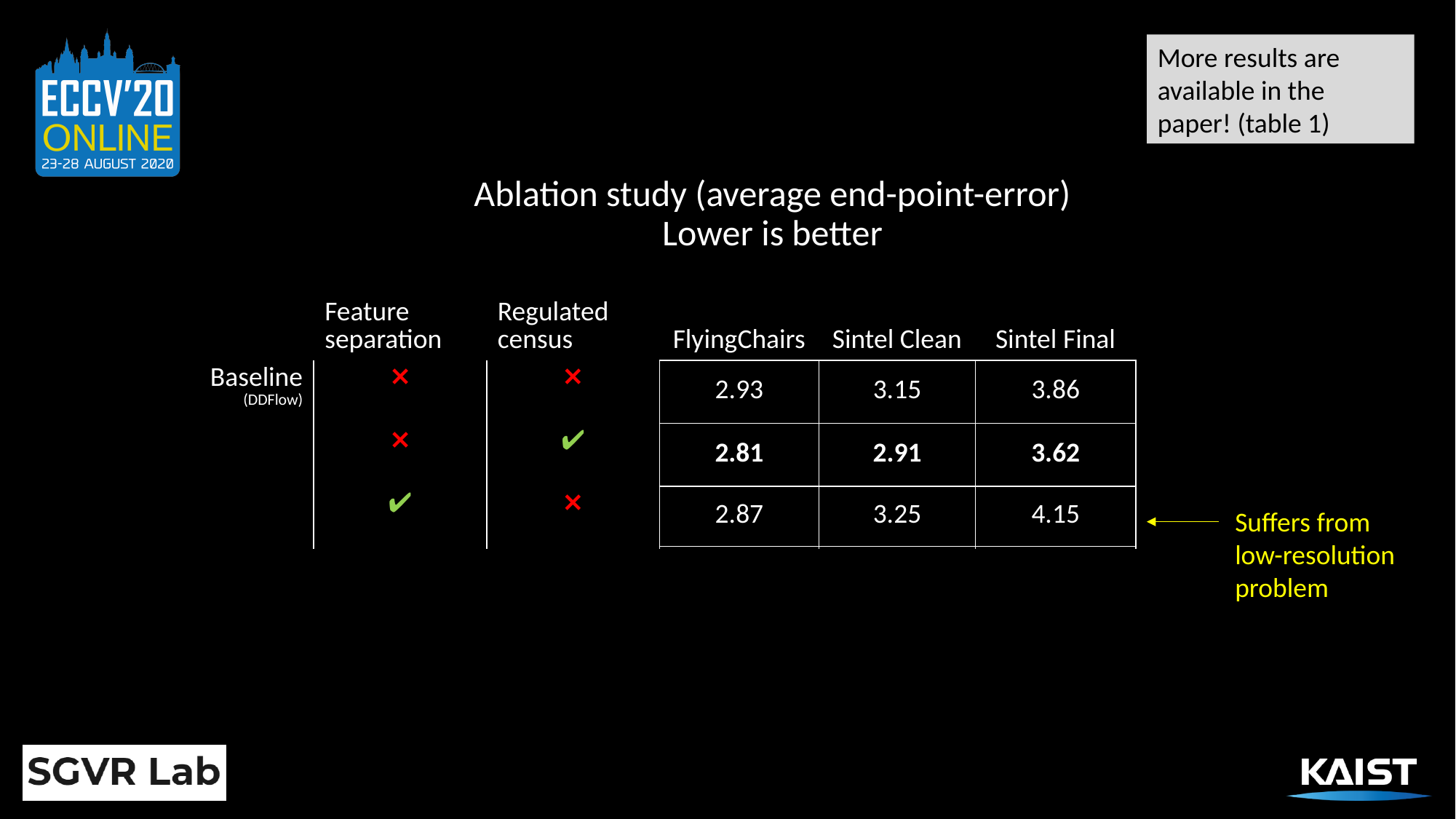

More results are available in the paper! (table 1)
# Ablation study (average end-point-error) Lower is better
|  | Feature separation | Regulated census | FlyingChairs | Sintel Clean | Sintel Final |
| --- | --- | --- | --- | --- | --- |
| Baseline (DDFlow) | ❌ | ❌ | 2.93 | 3.15 | 3.86 |
|  | ❌ | ✔️ | 2.81 | 2.91 | 3.62 |
|  | ✔️ | ❌ | 2.87 | 3.25 | 4.15 |
| Ours | ✔️ | ✔️ | 2.69 | 2.86 | 3.57 |
Suffers from low-resolution problem

|  |
| --- |